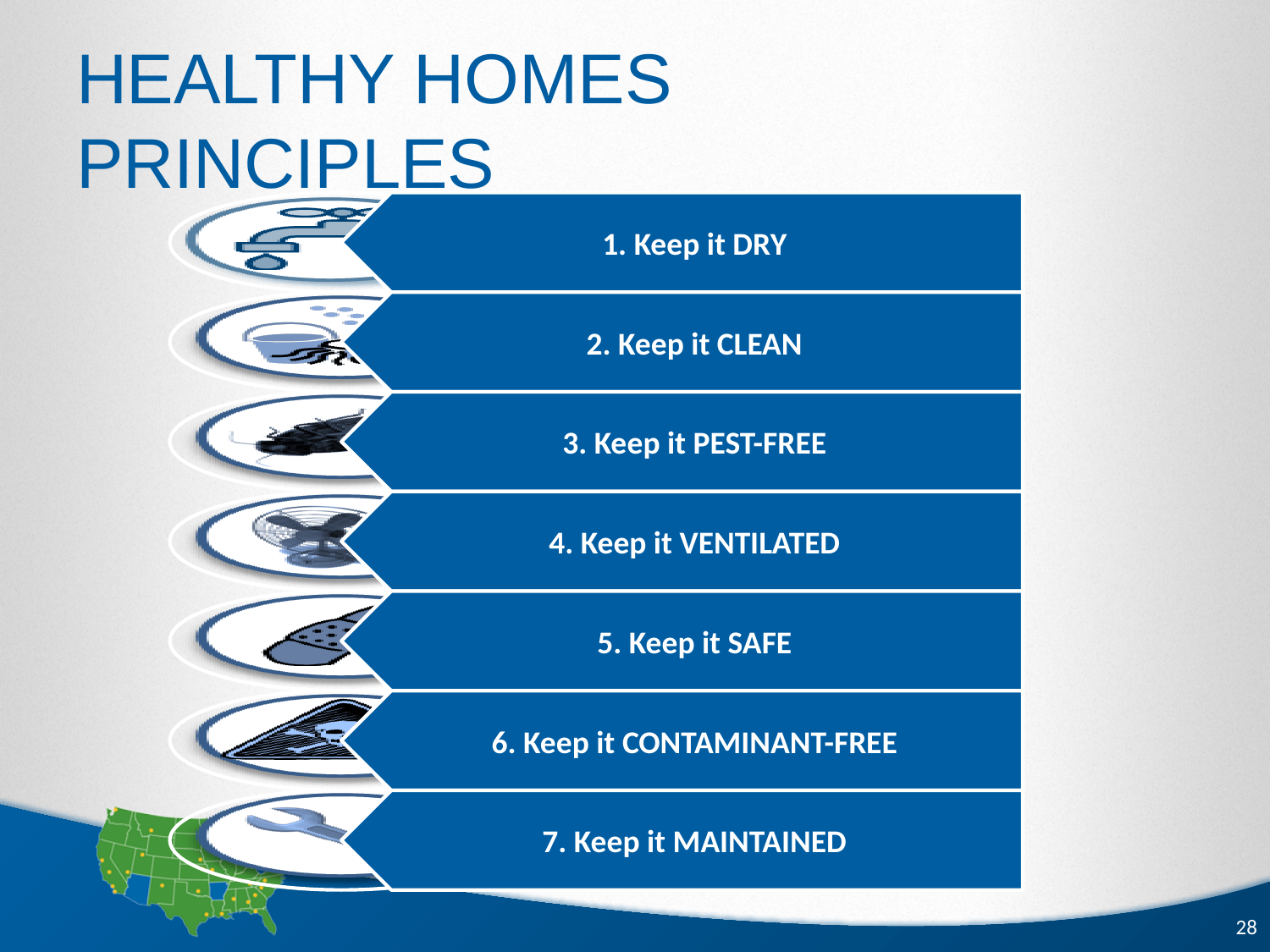

# Healthy Homes Principles
1. Keep it DRY
2. Keep it CLEAN
3. Keep it PEST-FREE
4. Keep it VENTILATED
5. Keep it SAFE
6. Keep it CONTAMINANT-FREE
7. Keep it MAINTAINED
28